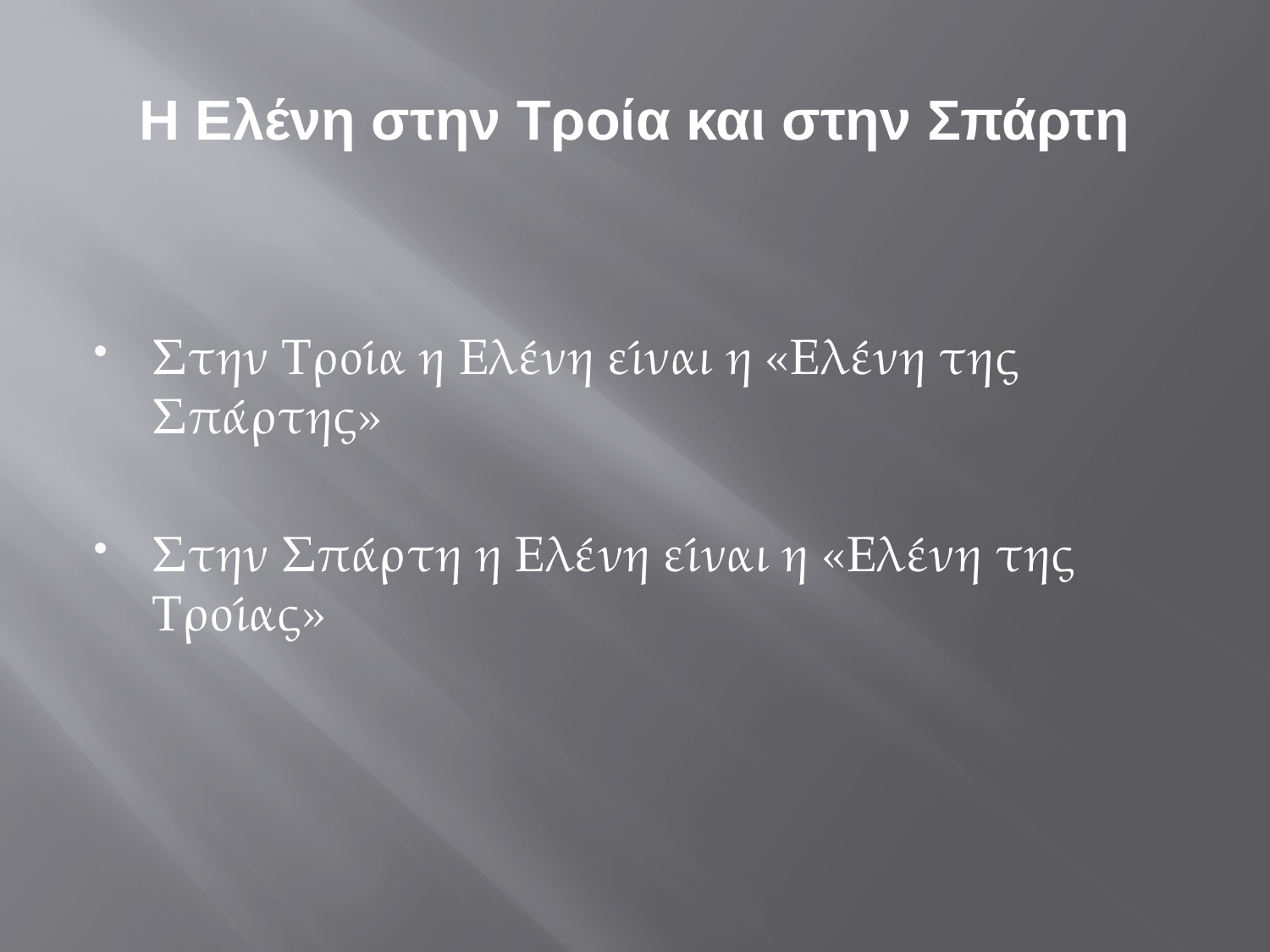

# Η Ελένη στην Τροία και στην Σπάρτη

Στην Τροία η Ελένη είναι η «Ελένη της Σπάρτης»

Στην Σπάρτη η Ελένη είναι η «Ελένη της Τροίας»